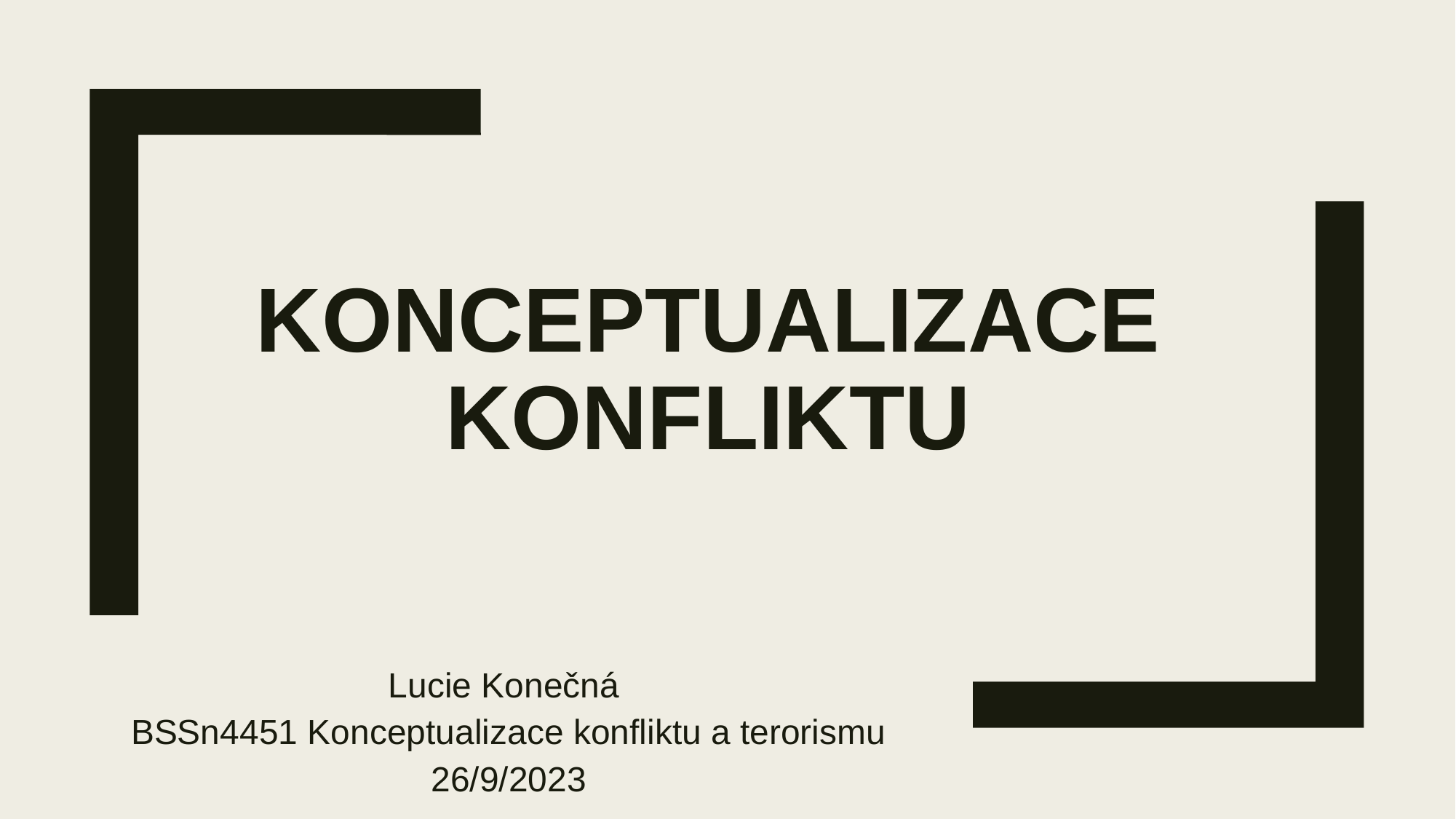

# Konceptualizace konfliktu
Lucie Konečná
BSSn4451 Konceptualizace konfliktu a terorismu
26/9/2023